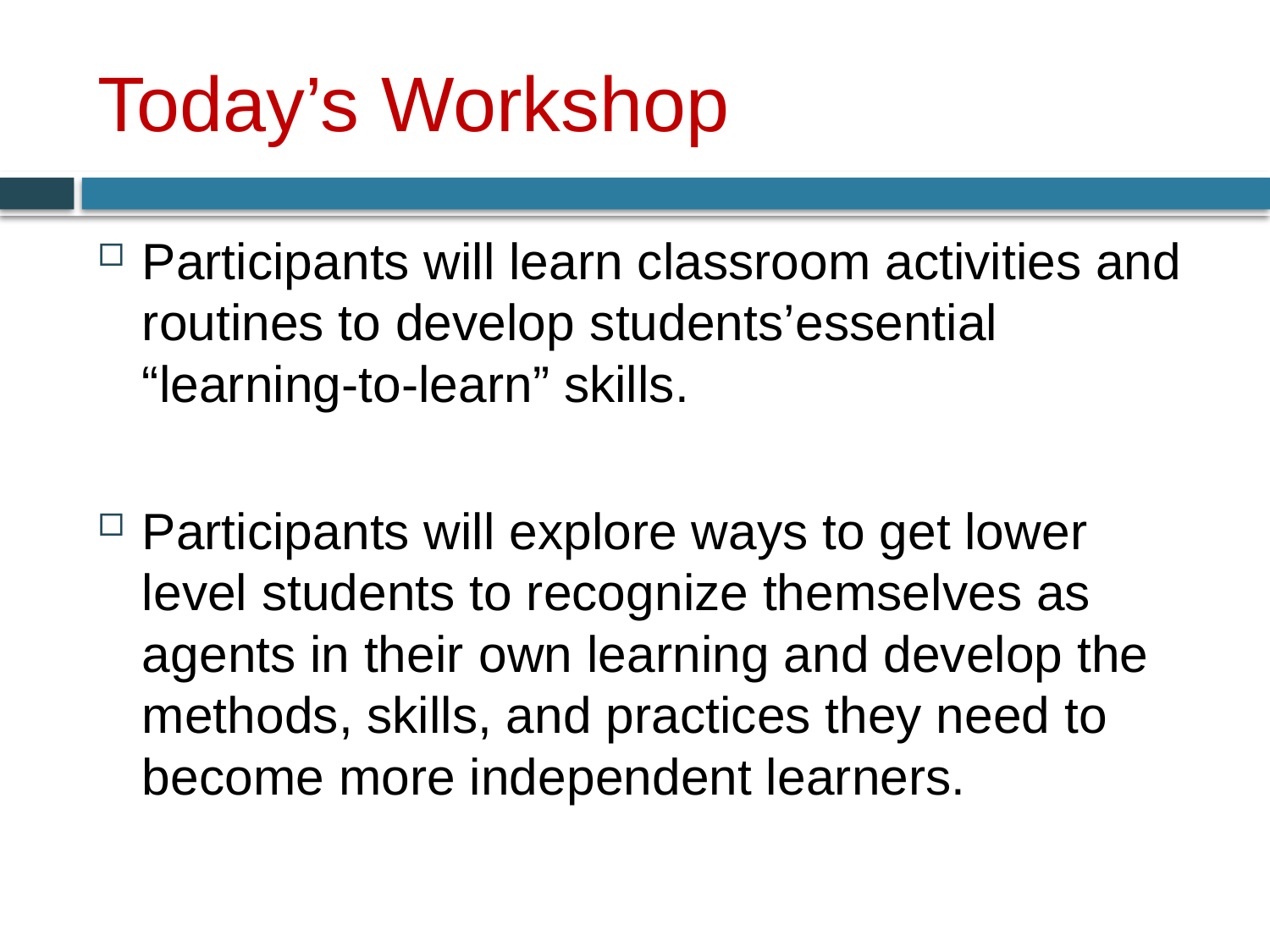

# Today’s Workshop
Participants will learn classroom activities and routines to develop ​students’​essential “learning-to-learn” skills.

Participants will explore ways to get lower level students to recognize themselves as agents in their ​own ​learning and develop the methods, skills, and practices they need to ​become more independent learners.